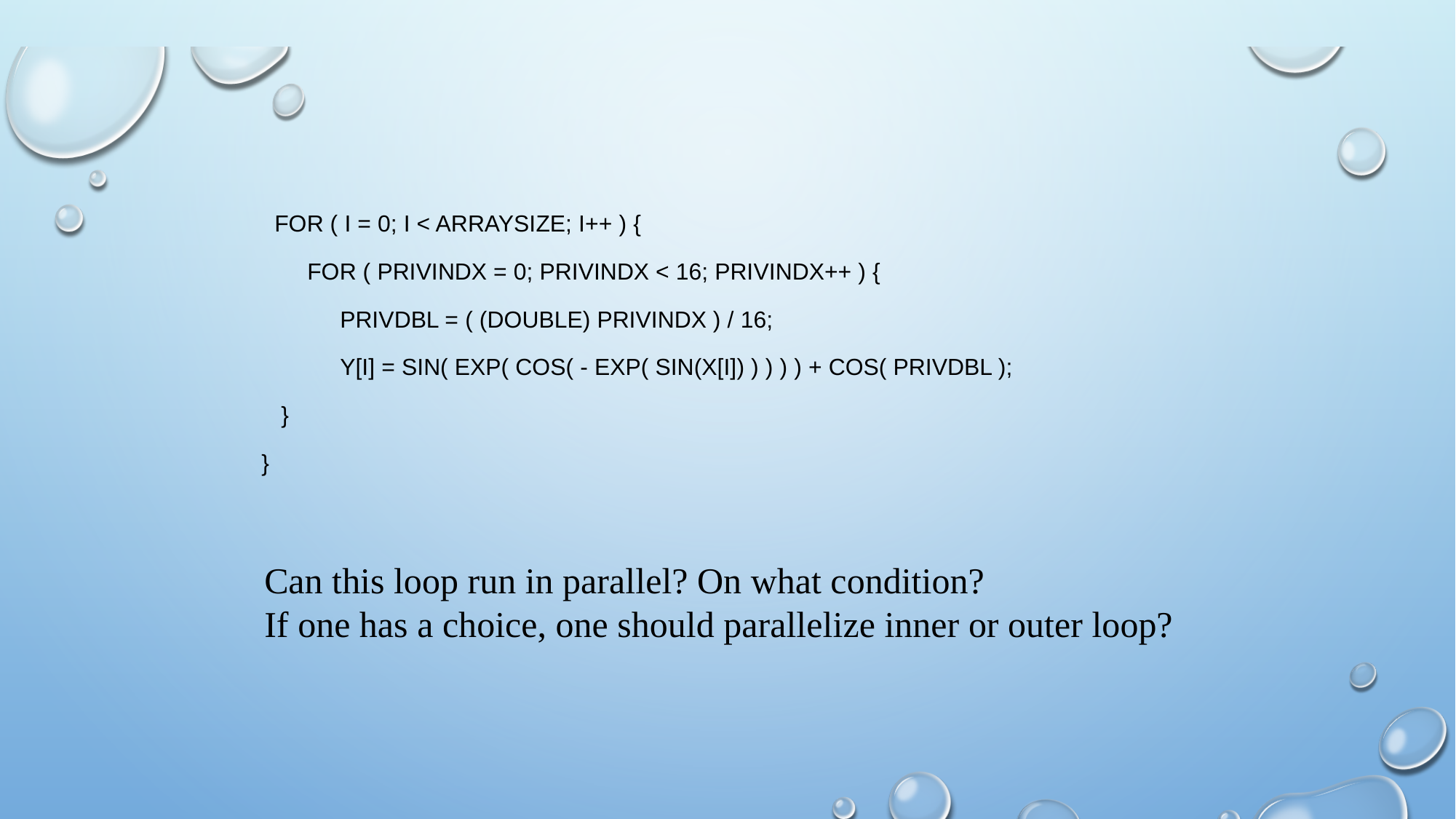

for ( i = 0; i < arraySize; i++ ) {
       for ( privIndx = 0; privIndx < 16; privIndx++ ) {
            privDbl = ( (double) privIndx ) / 16;
            y[i] = sin( exp( cos( - exp( sin(x[i]) ) ) ) ) + cos( privDbl );
   }
}
Can this loop run in parallel? On what condition?
If one has a choice, one should parallelize inner or outer loop?